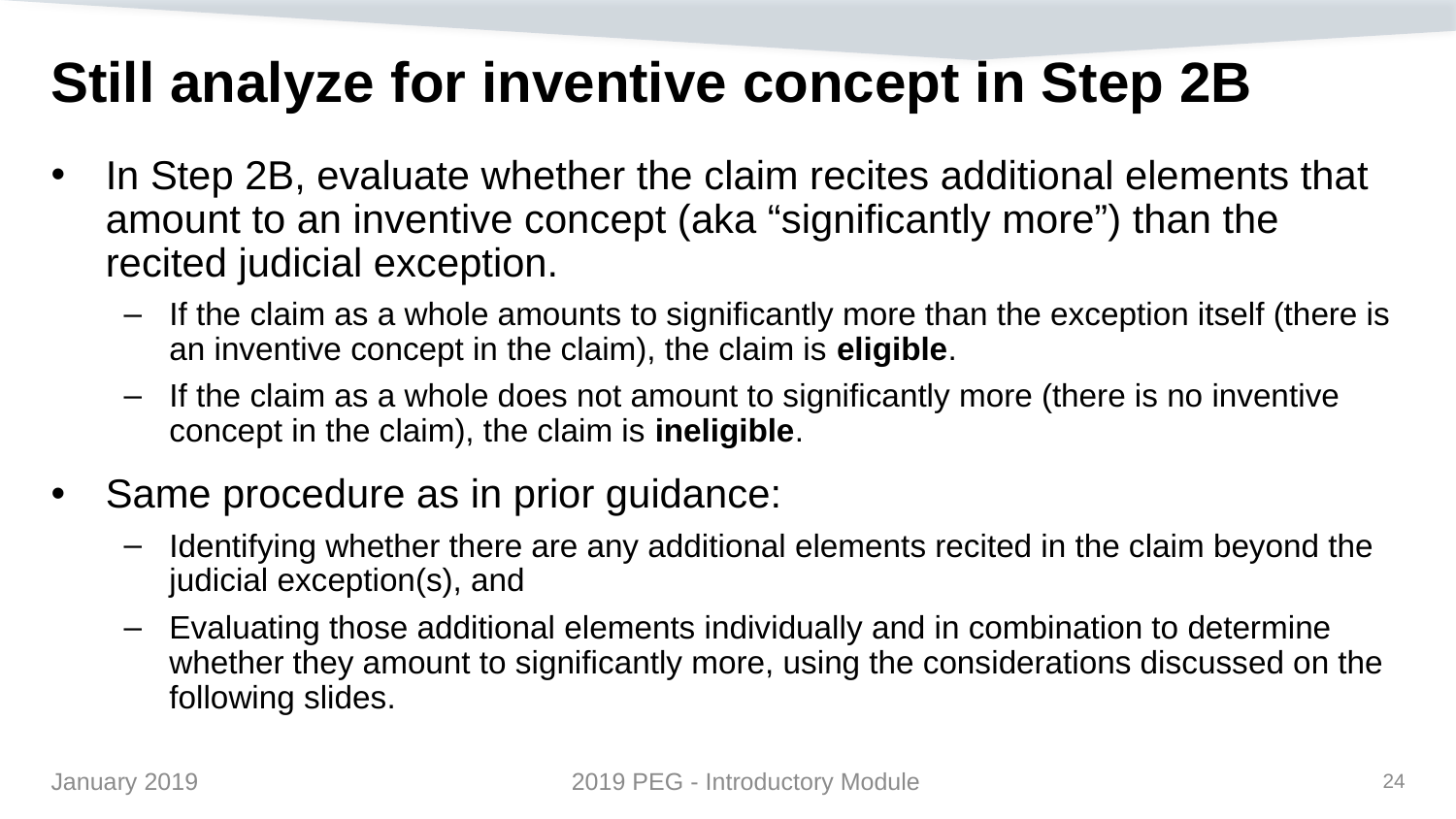

# Still analyze for inventive concept in Step 2B
In Step 2B, evaluate whether the claim recites additional elements that amount to an inventive concept (aka “significantly more”) than the recited judicial exception.
If the claim as a whole amounts to significantly more than the exception itself (there is an inventive concept in the claim), the claim is eligible.
If the claim as a whole does not amount to significantly more (there is no inventive concept in the claim), the claim is ineligible.
Same procedure as in prior guidance:
Identifying whether there are any additional elements recited in the claim beyond the judicial exception(s), and
Evaluating those additional elements individually and in combination to determine whether they amount to significantly more, using the considerations discussed on the following slides.
2019 PEG - Introductory Module
24
January 2019